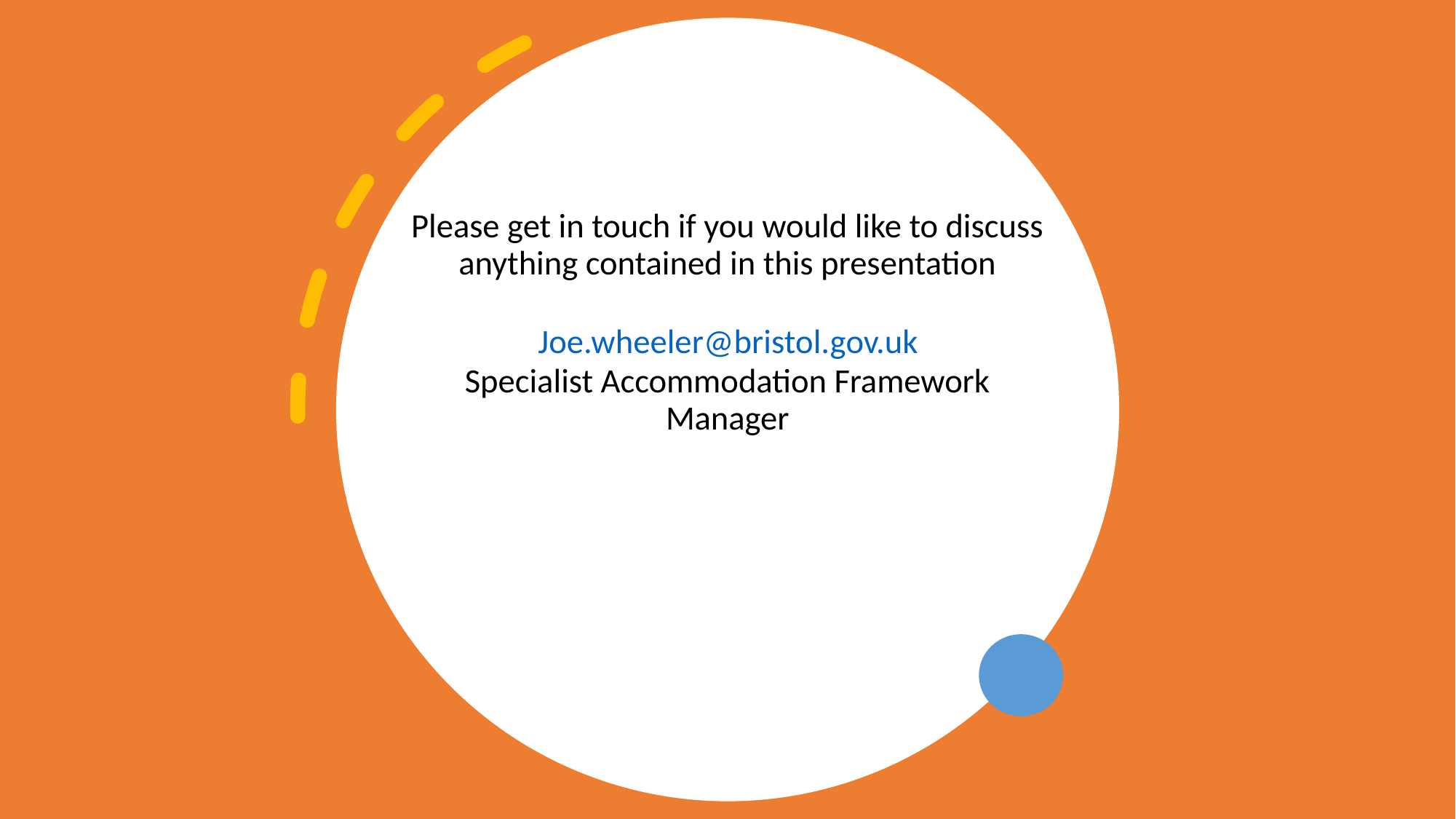

Please get in touch if you would like to discuss anything contained in this presentation

Joe.wheeler@bristol.gov.uk
Specialist Accommodation Framework Manager